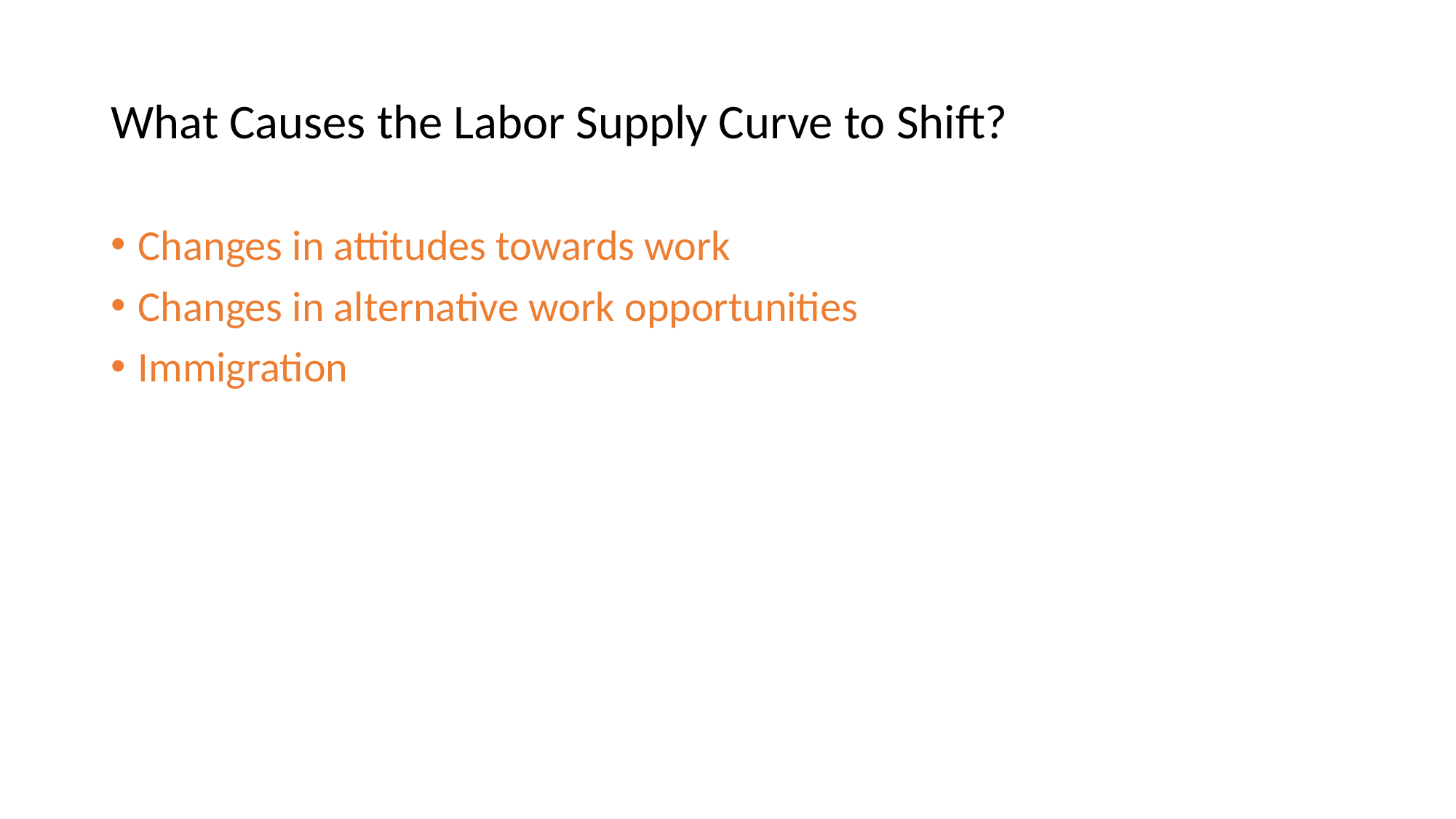

# What Causes the Labor Supply Curve to Shift?
Changes in attitudes towards work
Changes in alternative work opportunities
Immigration